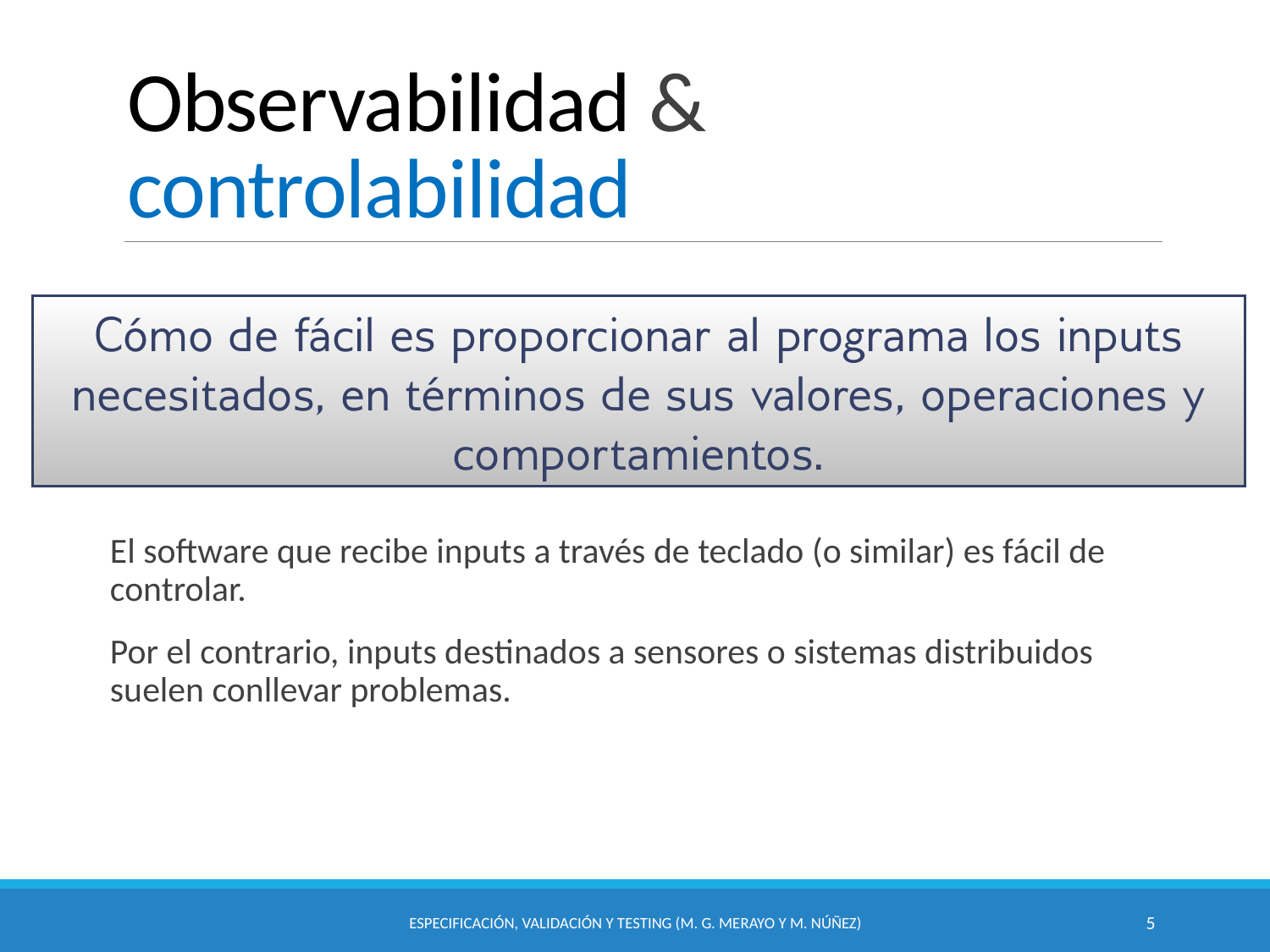

# Observabilidad & controlabilidad
Cómo de fácil es proporcionar al programa los inputs necesitados, en términos de sus valores, operaciones y comportamientos.
El software que recibe inputs a través de teclado (o similar) es fácil de controlar.
Por el contrario, inputs destinados a sensores o sistemas distribuidos suelen conllevar problemas.

Especificación, Validación y Testing (M. G. Merayo y M. Núñez)
5